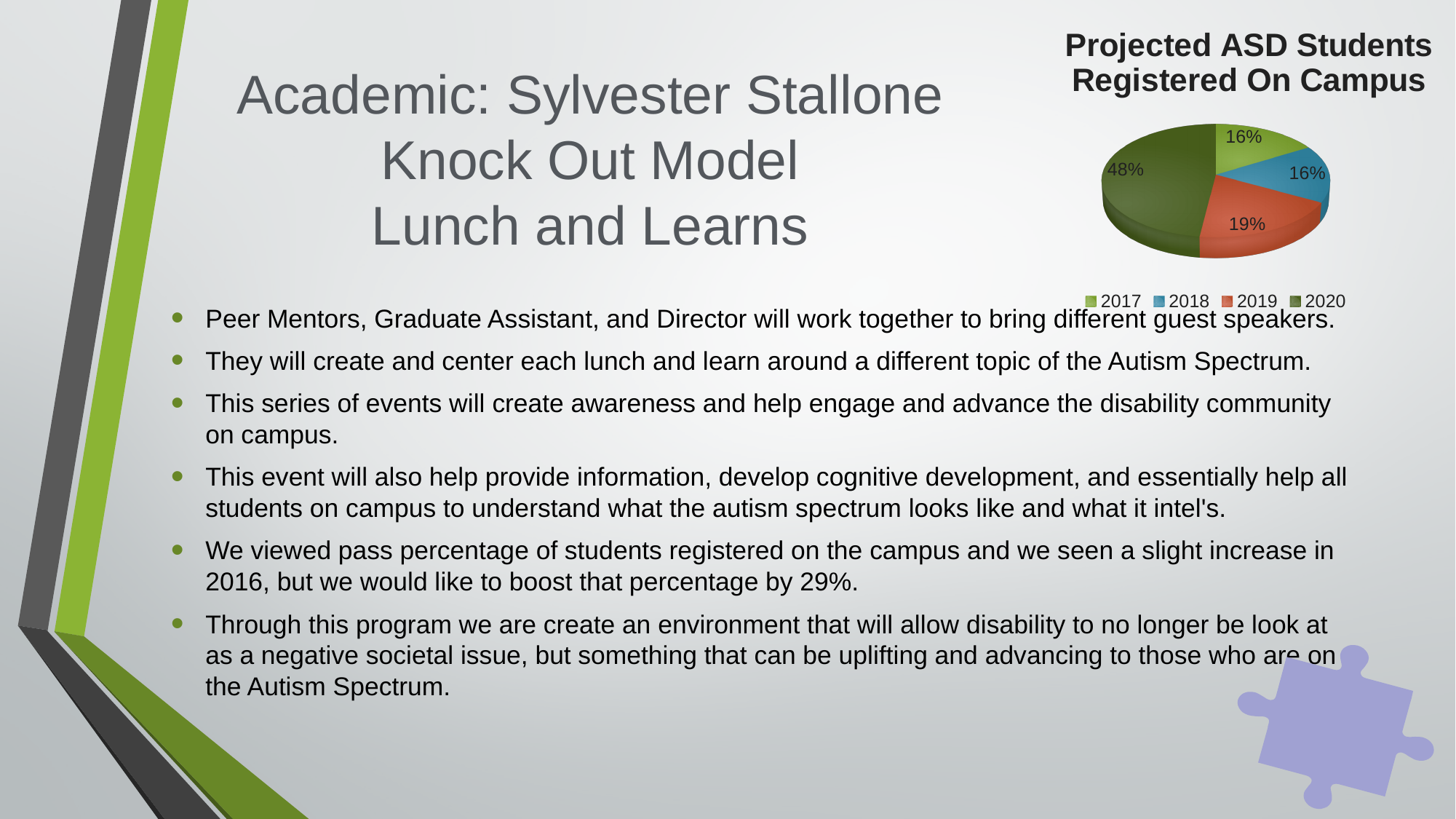

[unsupported chart]

# Academic: Sylvester Stallone Knock Out Model Lunch and Learns
Peer Mentors, Graduate Assistant, and Director will work together to bring different guest speakers.
They will create and center each lunch and learn around a different topic of the Autism Spectrum.
This series of events will create awareness and help engage and advance the disability community on campus.
This event will also help provide information, develop cognitive development, and essentially help all students on campus to understand what the autism spectrum looks like and what it intel's.
We viewed pass percentage of students registered on the campus and we seen a slight increase in 2016, but we would like to boost that percentage by 29%.
Through this program we are create an environment that will allow disability to no longer be look at as a negative societal issue, but something that can be uplifting and advancing to those who are on the Autism Spectrum.